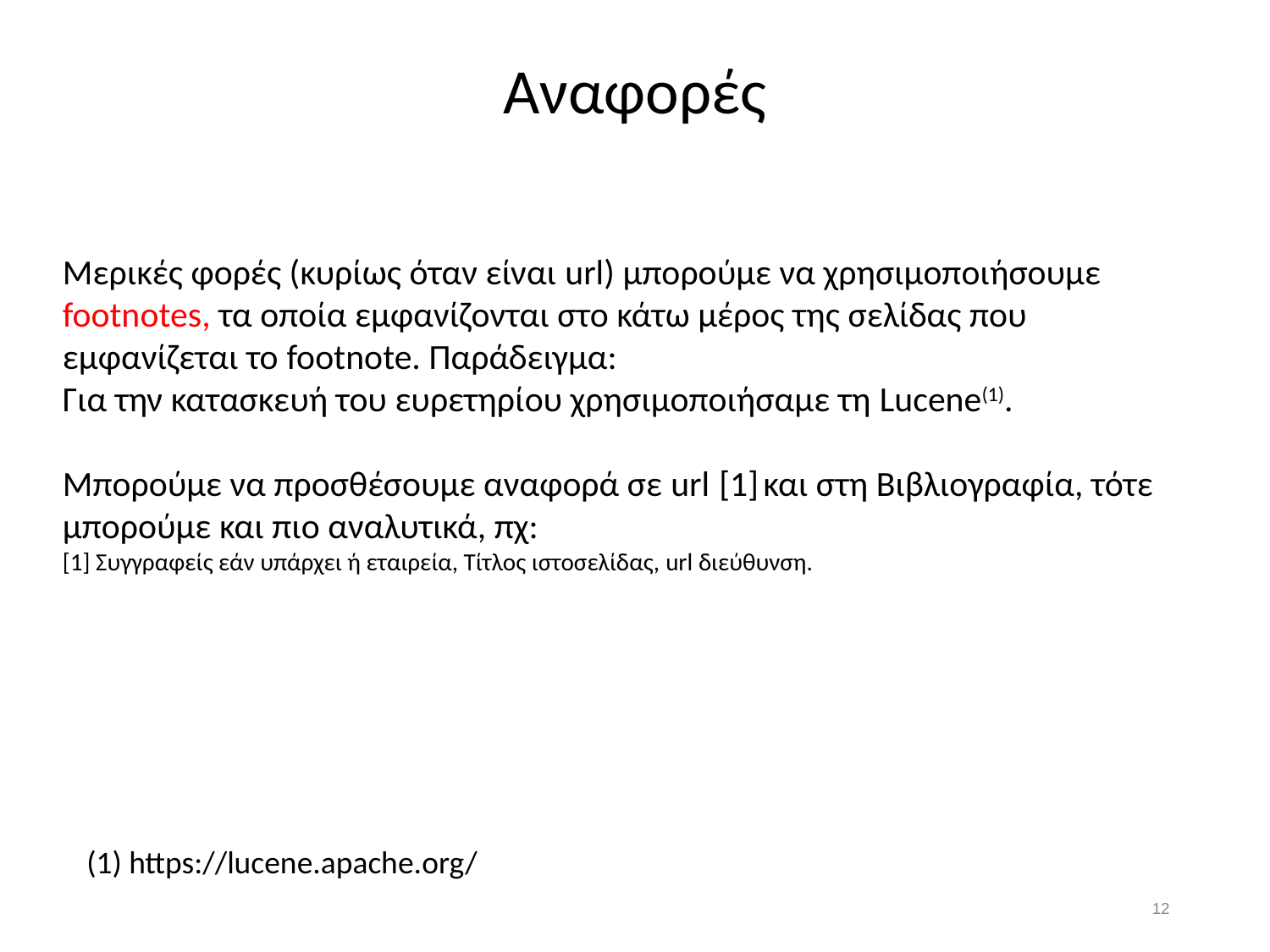

Αναφορές

Μερικές φορές (κυρίως όταν είναι url) μπορούμε να χρησιμοποιήσουμε footnotes, τα οποία εμφανίζονται στο κάτω μέρος της σελίδας που εμφανίζεται το footnote. Παράδειγμα:
Για την κατασκευή του ευρετηρίου χρησιμοποιήσαμε τη Lucene(1).

Μπορούμε να προσθέσουμε αναφορά σε url  [1] και στη Βιβλιογραφία, τότε μπορούμε και πιο αναλυτικά, πχ:
[1] Συγγραφείς εάν υπάρχει ή εταιρεία, Τίτλος ιστοσελίδας, url διεύθυνση.
(1) https://lucene.apache.org/
12